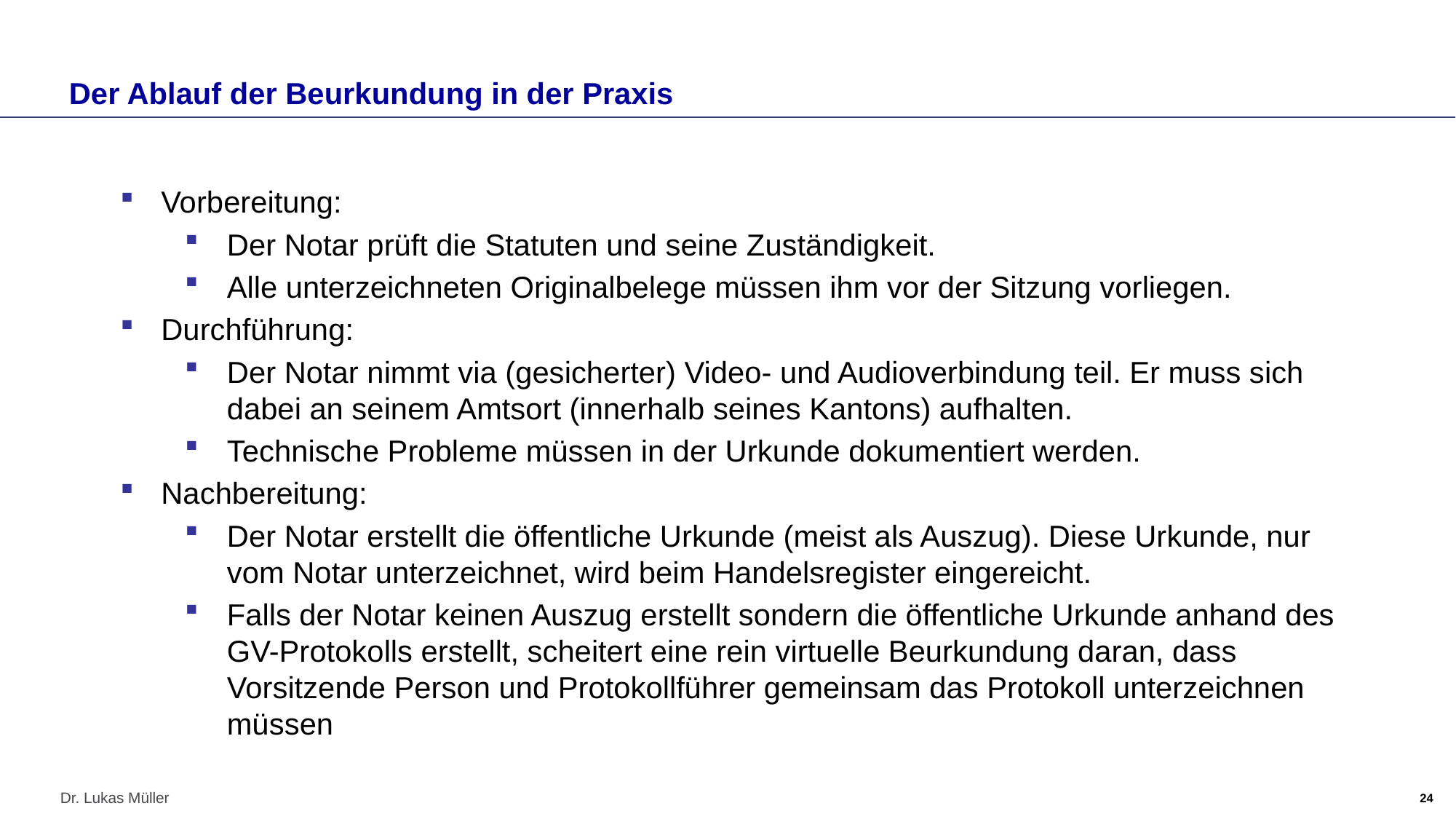

# Der Ablauf der Beurkundung in der Praxis
Vorbereitung:
Der Notar prüft die Statuten und seine Zuständigkeit.
Alle unterzeichneten Originalbelege müssen ihm vor der Sitzung vorliegen.
Durchführung:
Der Notar nimmt via (gesicherter) Video- und Audioverbindung teil. Er muss sich dabei an seinem Amtsort (innerhalb seines Kantons) aufhalten.
Technische Probleme müssen in der Urkunde dokumentiert werden.
Nachbereitung:
Der Notar erstellt die öffentliche Urkunde (meist als Auszug). Diese Urkunde, nur vom Notar unterzeichnet, wird beim Handelsregister eingereicht.
Falls der Notar keinen Auszug erstellt sondern die öffentliche Urkunde anhand des GV-Protokolls erstellt, scheitert eine rein virtuelle Beurkundung daran, dass Vorsitzende Person und Protokollführer gemeinsam das Protokoll unterzeichnen müssen